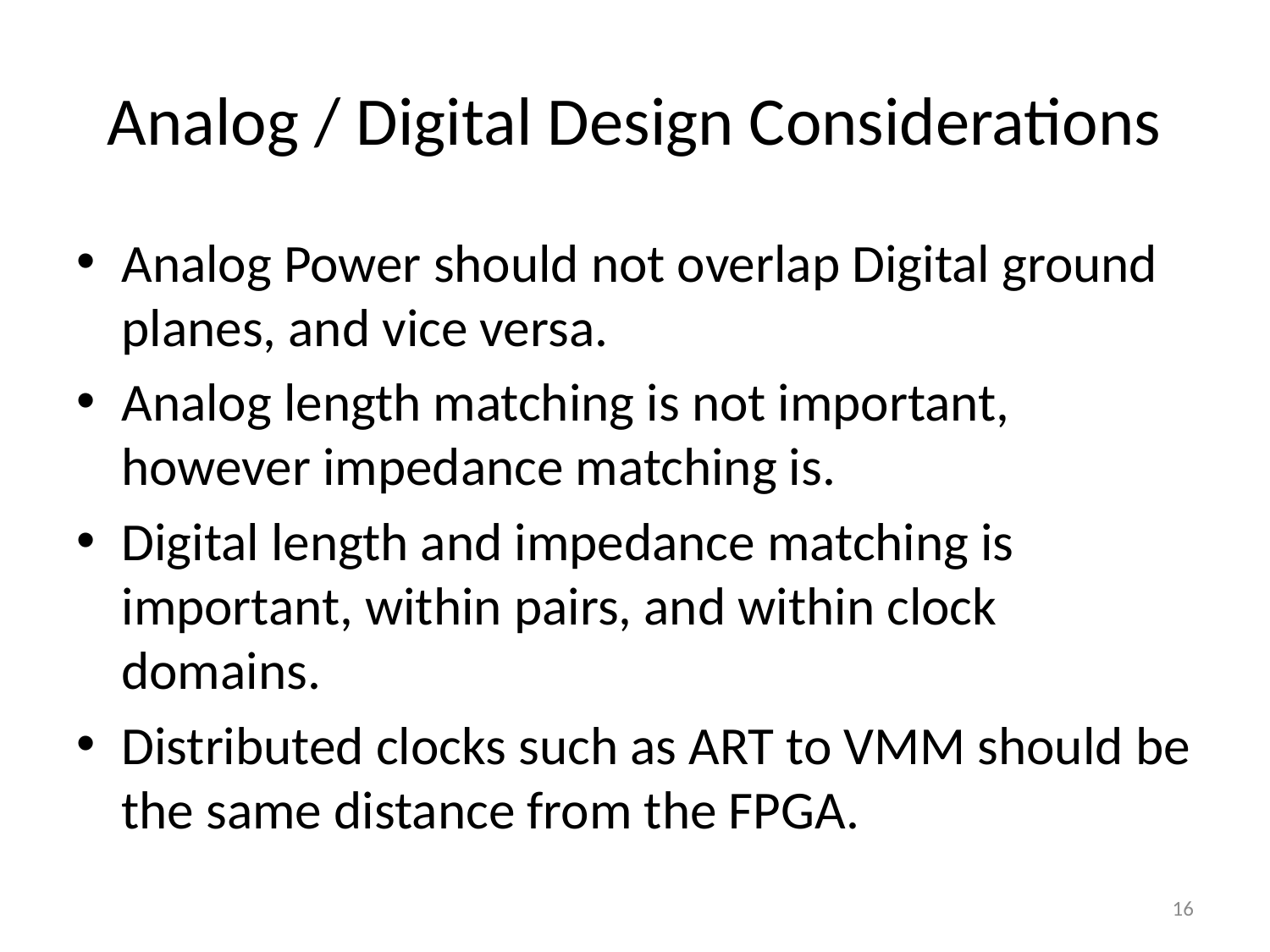

# Analog / Digital Design Considerations
Analog Power should not overlap Digital ground planes, and vice versa.
Analog length matching is not important, however impedance matching is.
Digital length and impedance matching is important, within pairs, and within clock domains.
Distributed clocks such as ART to VMM should be the same distance from the FPGA.
16